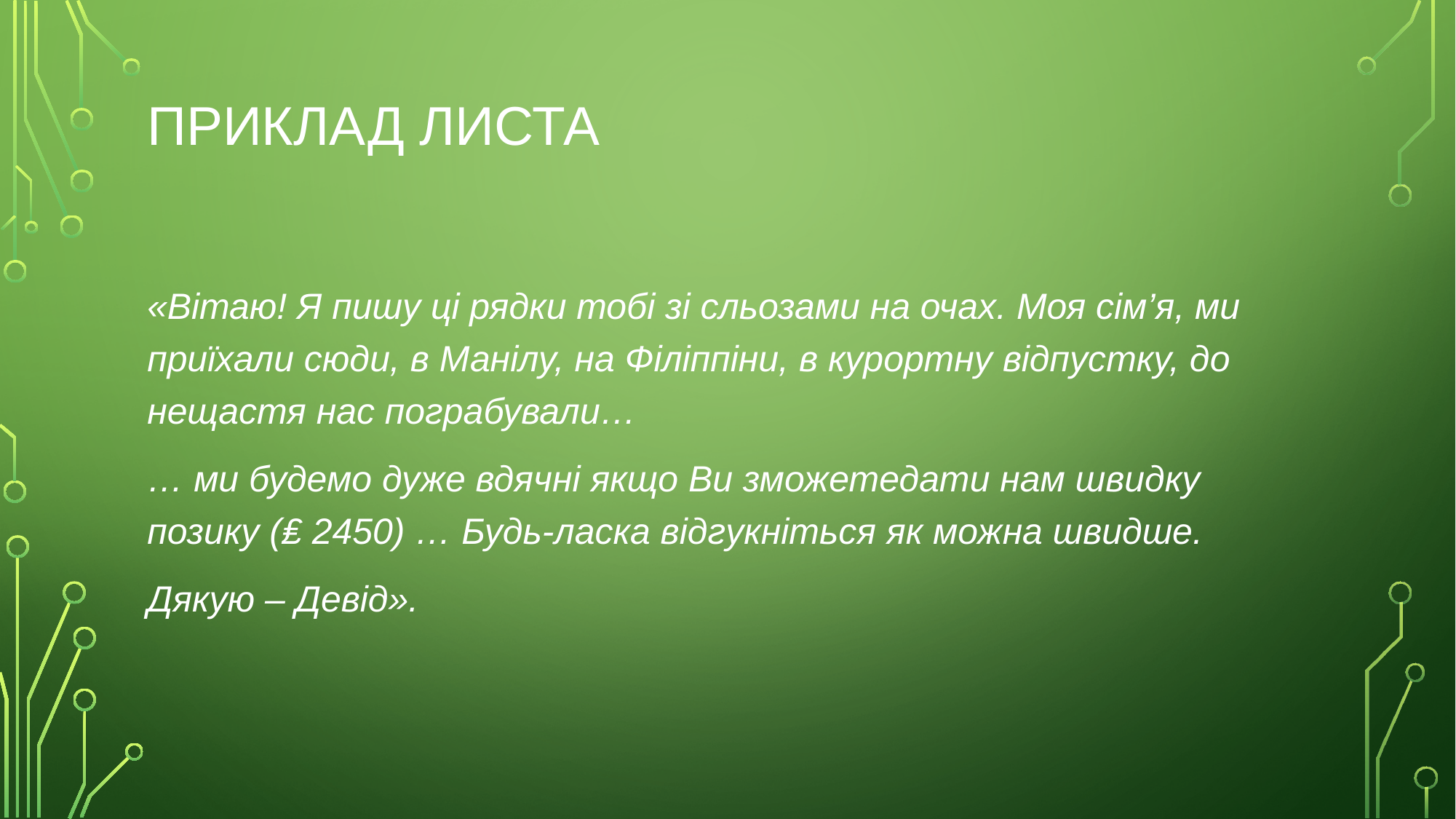

# Приклад листа
«Вітаю! Я пишу ці рядки тобі зі сльозами на очах. Моя сім’я, ми приїхали сюди, в Манілу, на Філіппіни, в курортну відпустку, до нещастя нас пограбували…
… ми будемо дуже вдячні якщо Ви зможетедати нам швидку позику (₤ 2450) … Будь-ласка відгукніться як можна швидше.
Дякую – Девід».